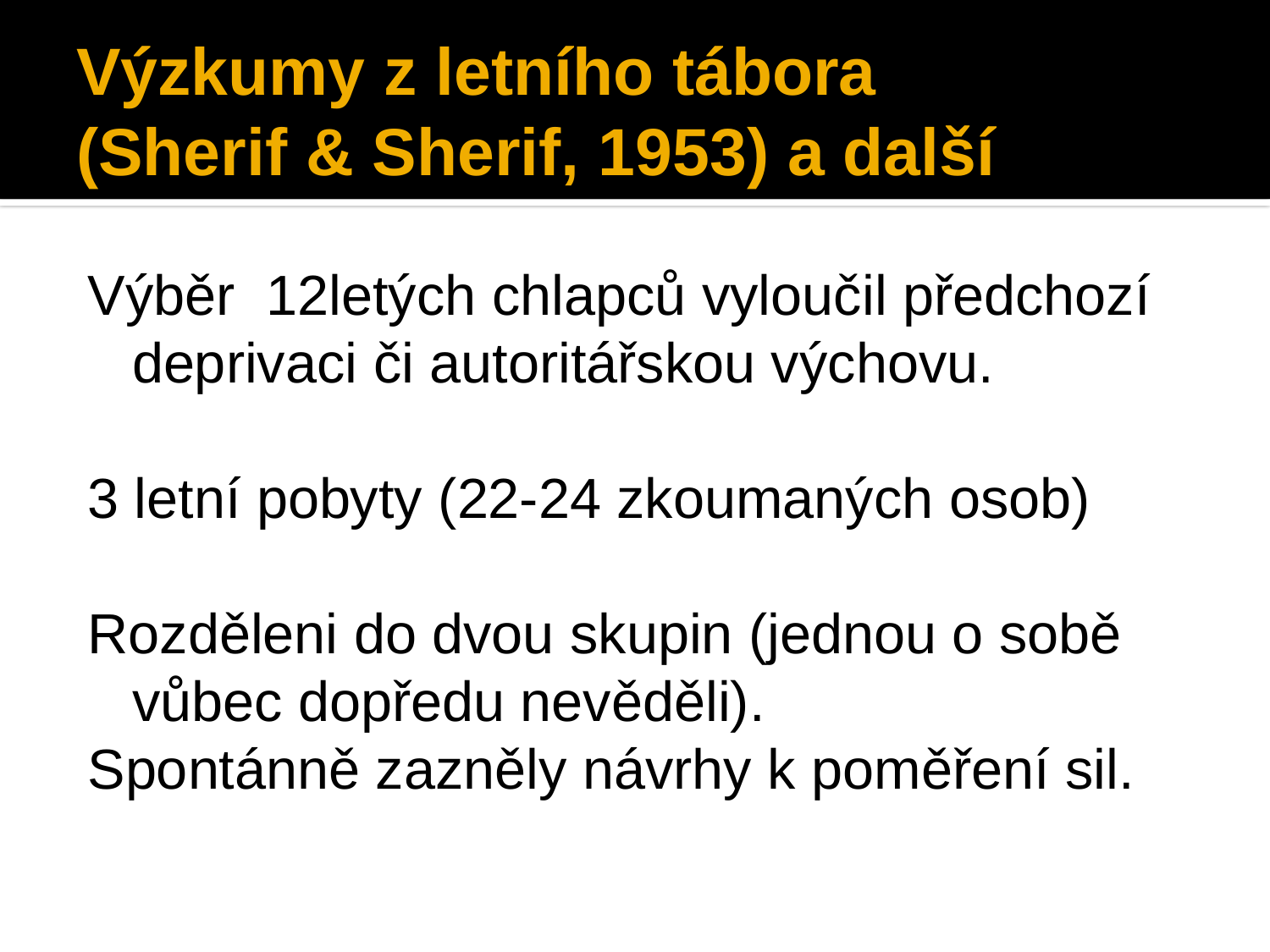

# Výzkumy z letního tábora (Sherif & Sherif, 1953) a další
Výběr  12letých chlapců vyloučil předchozí deprivaci či autoritářskou výchovu.

3 letní pobyty (22-24 zkoumaných osob)

Rozděleni do dvou skupin (jednou o sobě vůbec dopředu nevěděli).
Spontánně zazněly návrhy k poměření sil.